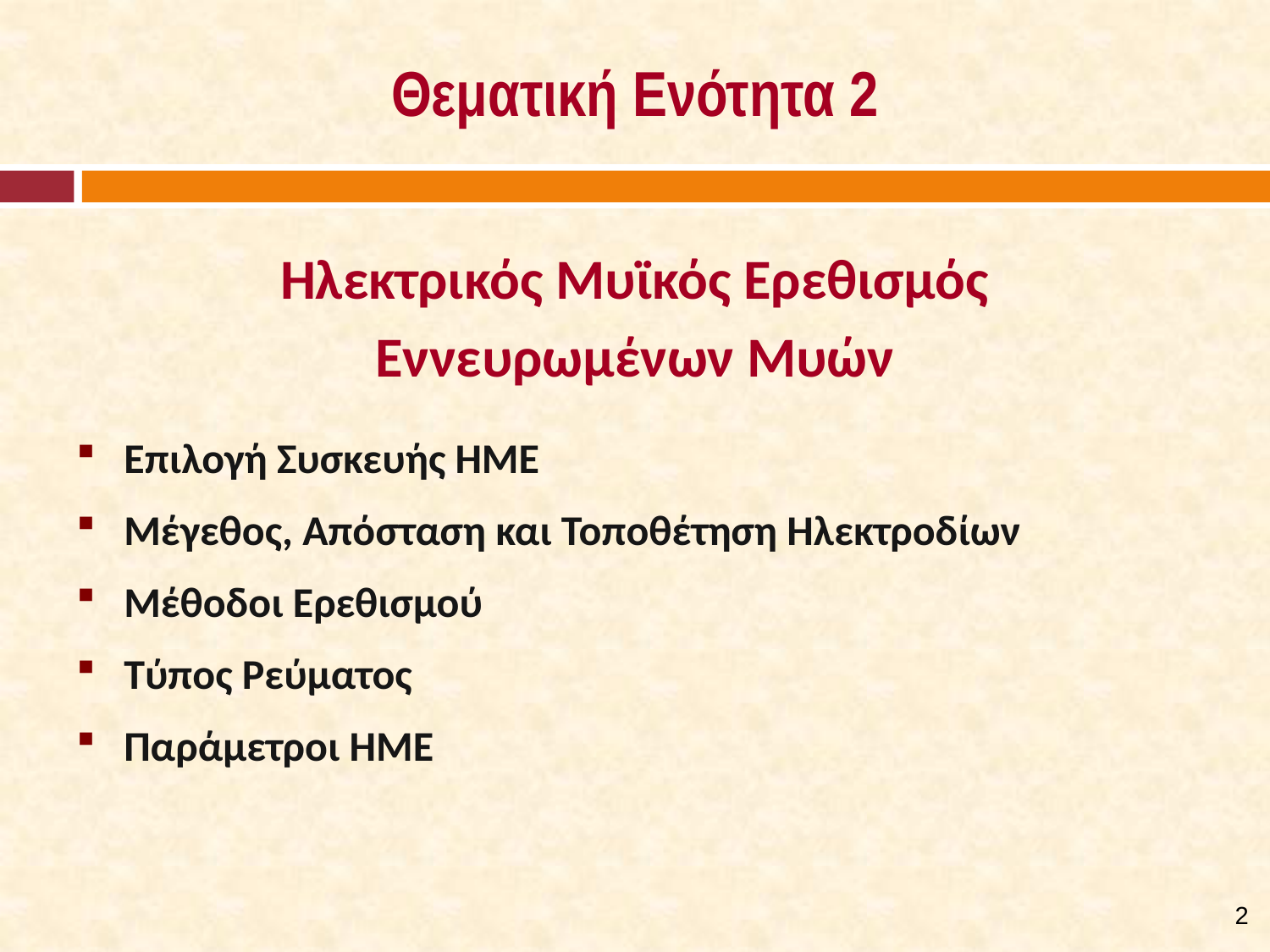

# Θεματική Ενότητα 2
Ηλεκτρικός Μυϊκός Ερεθισμός
Εννευρωμένων Μυών
Επιλογή Συσκευής ΗΜΕ
Μέγεθος, Απόσταση και Τοποθέτηση Ηλεκτροδίων
Μέθοδοι Ερεθισμού
Τύπος Ρεύματος
Παράμετροι ΗΜΕ
2